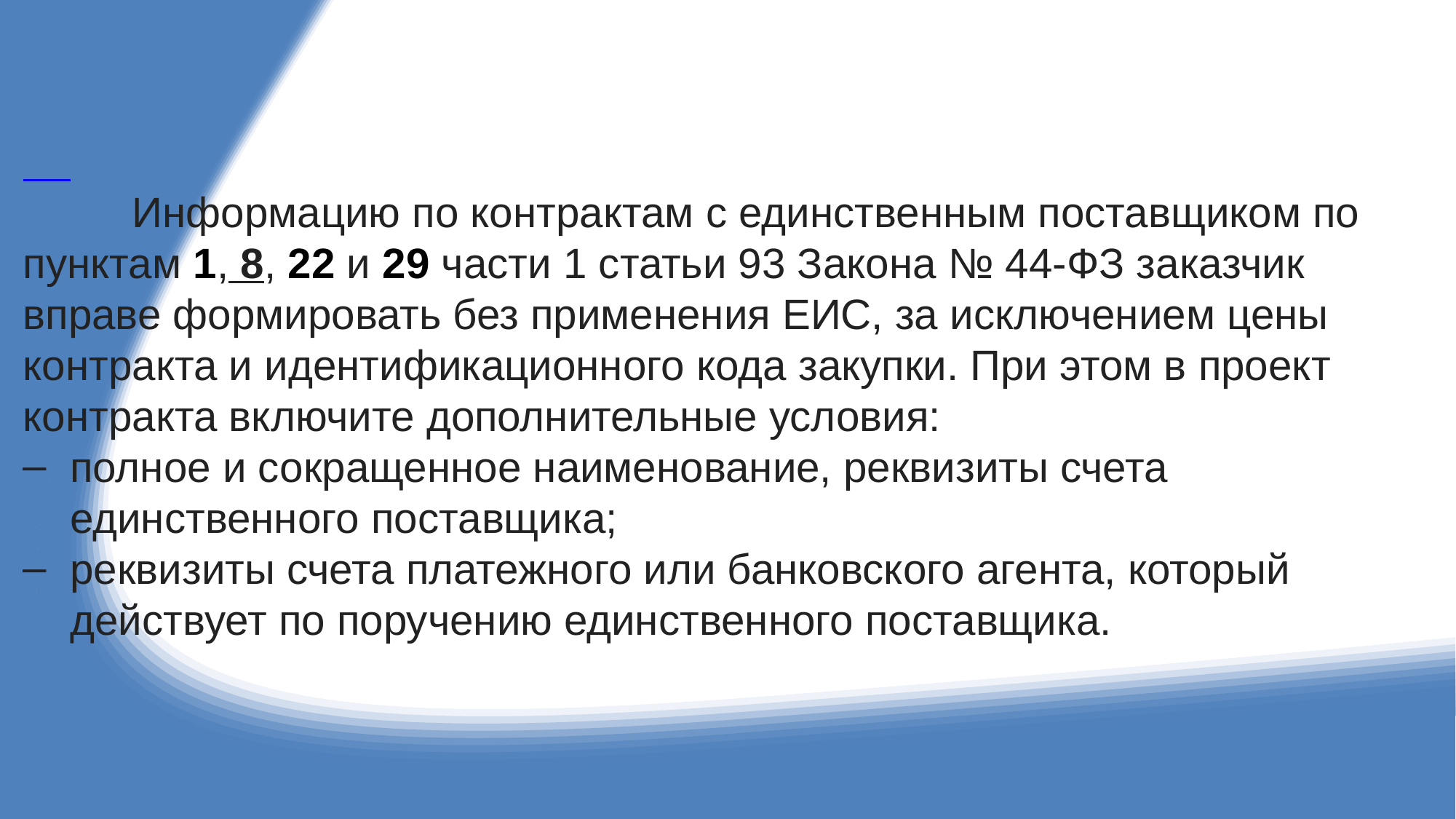

# Информацию по контрактам с единственным поставщиком по пунктам 1, 8, 22 и 29 части 1 статьи 93 Закона № 44-ФЗ заказчик вправе формировать без применения ЕИС, за исключением цены контракта и идентификационного кода закупки. При этом в проект контракта включите дополнительные условия:
полное и сокращенное наименование, реквизиты счета единственного поставщика;
реквизиты счета платежного или банковского агента, который действует по поручению единственного поставщика.